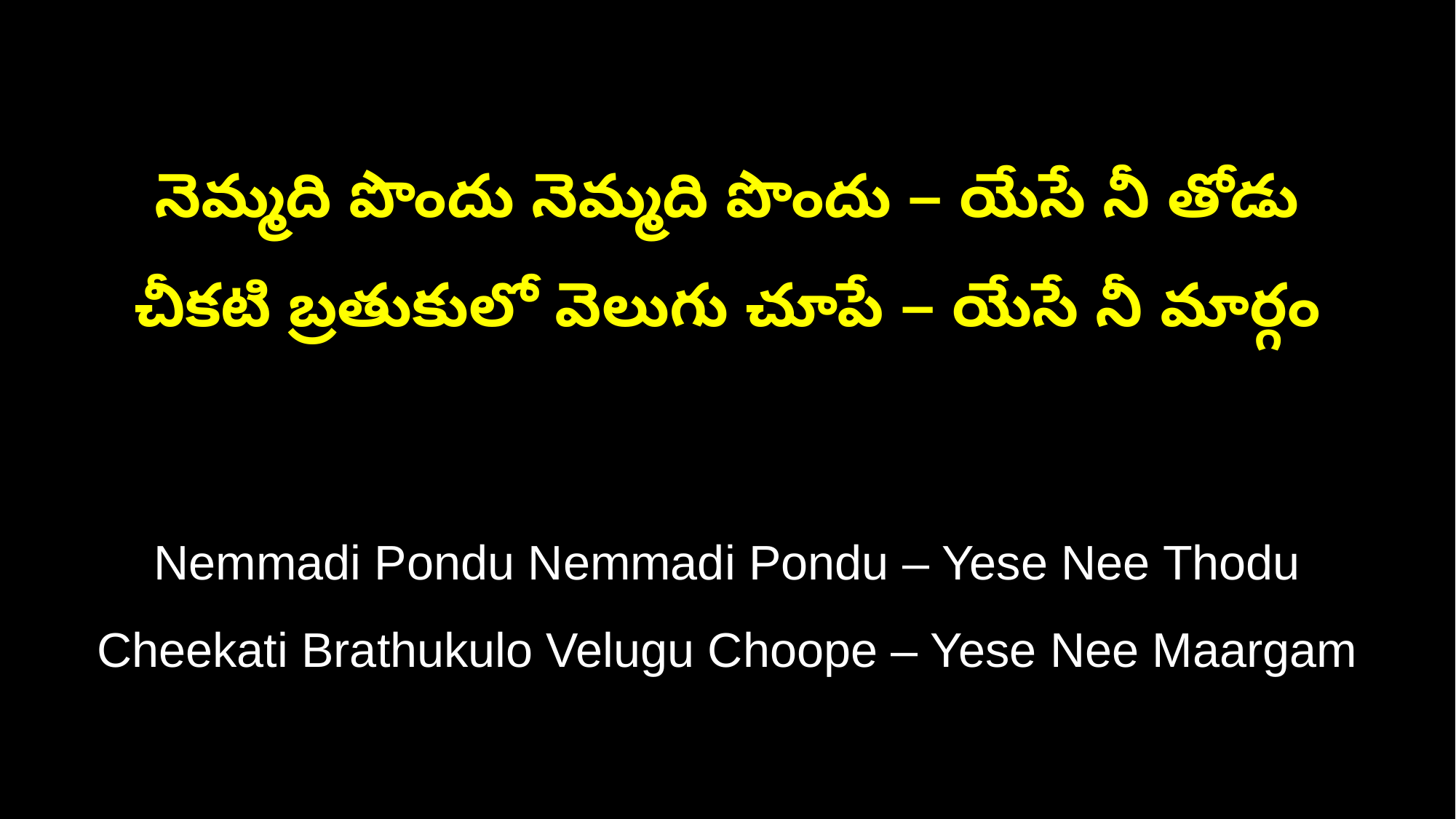

నెమ్మది పొందు నెమ్మది పొందు – యేసే నీ తోడు
చీకటి బ్రతుకులో వెలుగు చూపే – యేసే నీ మార్గం
Nemmadi Pondu Nemmadi Pondu – Yese Nee Thodu
Cheekati Brathukulo Velugu Choope – Yese Nee Maargam